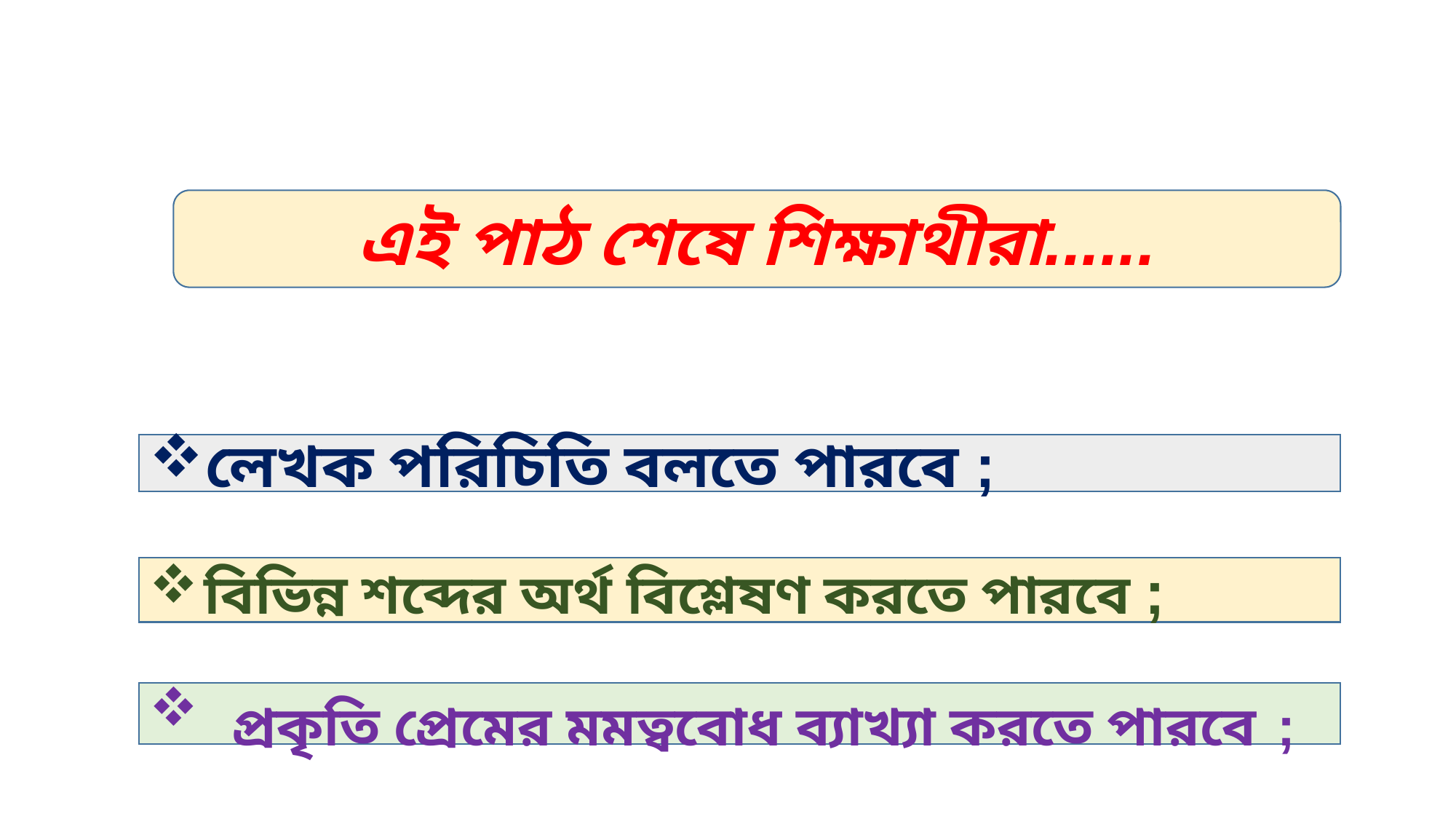

এই পাঠ শেষে শিক্ষাথীরা......
লেখক পরিচিতি বলতে পারবে ;
বিভিন্ন শব্দের অর্থ বিশ্লেষণ করতে পারবে ;
 প্রকৃতি প্রেমের মমত্ববোধ ব্যাখ্যা করতে পারবে ;